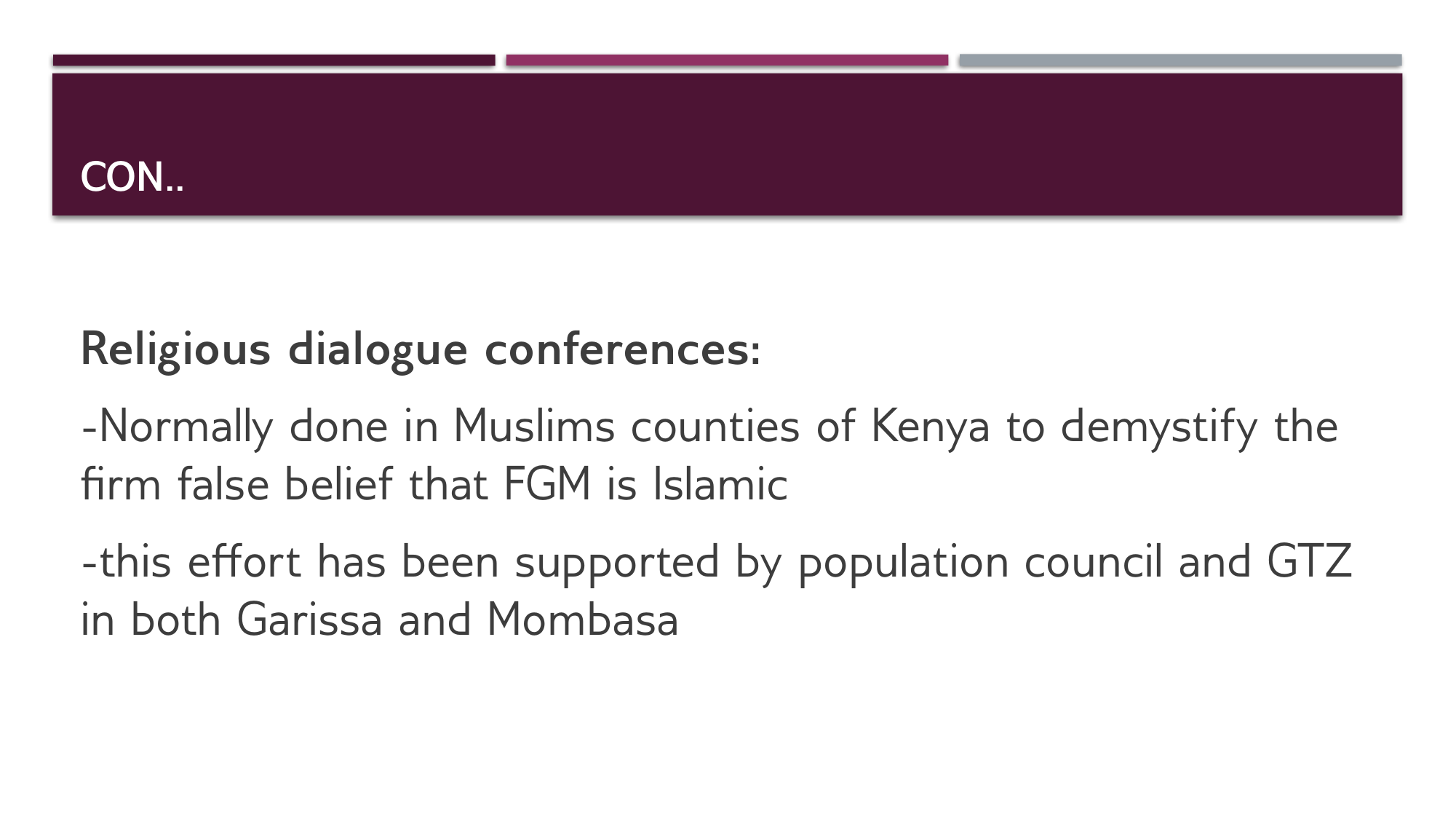

# Con..
Religious dialogue conferences:
-Normally done in Muslims counties of Kenya to demystify the firm false belief that FGM is Islamic
-this effort has been supported by population council and GTZ in both Garissa and Mombasa